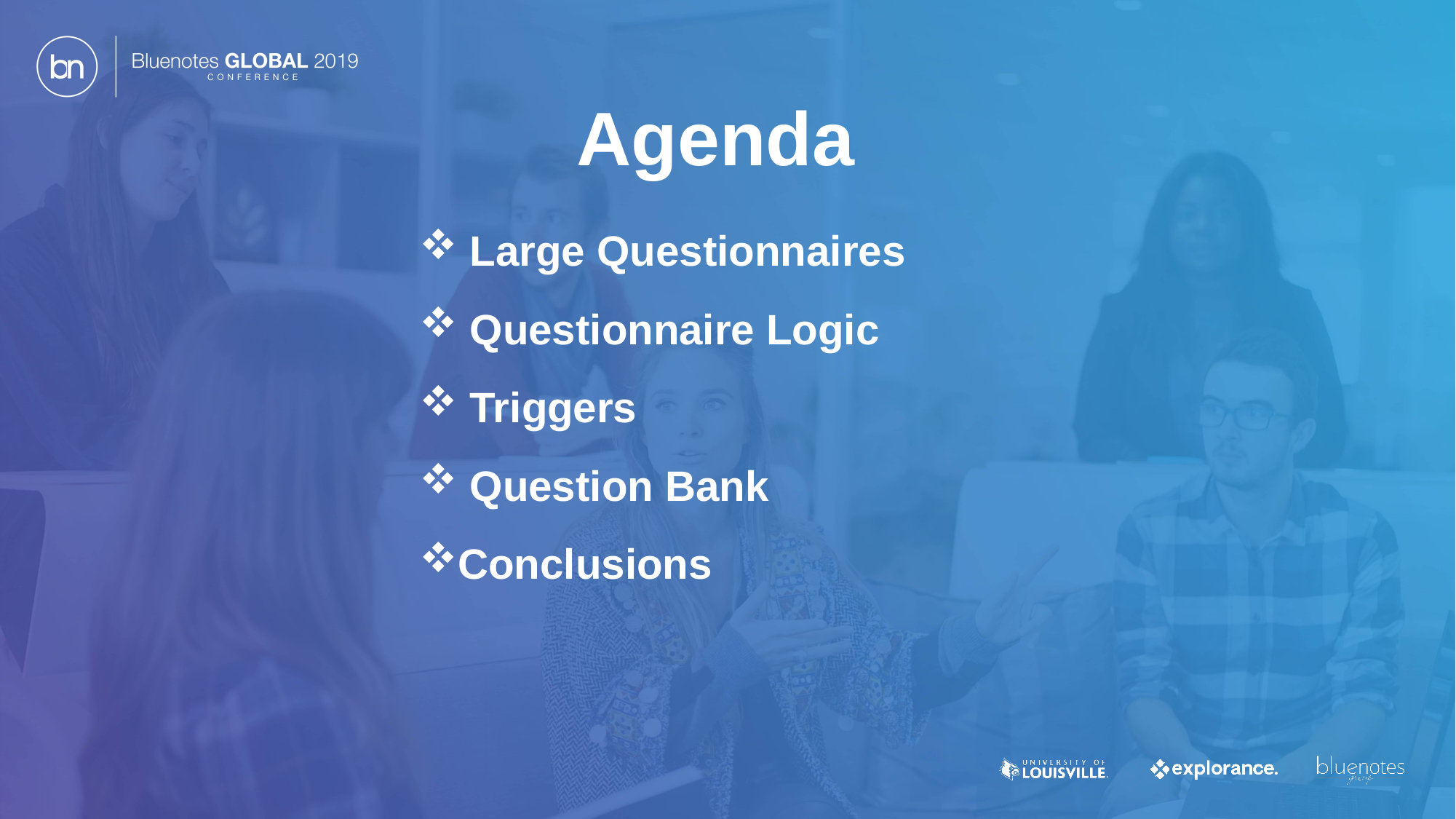

Agenda
 Large Questionnaires
 Questionnaire Logic
 Triggers
 Question Bank
Conclusions